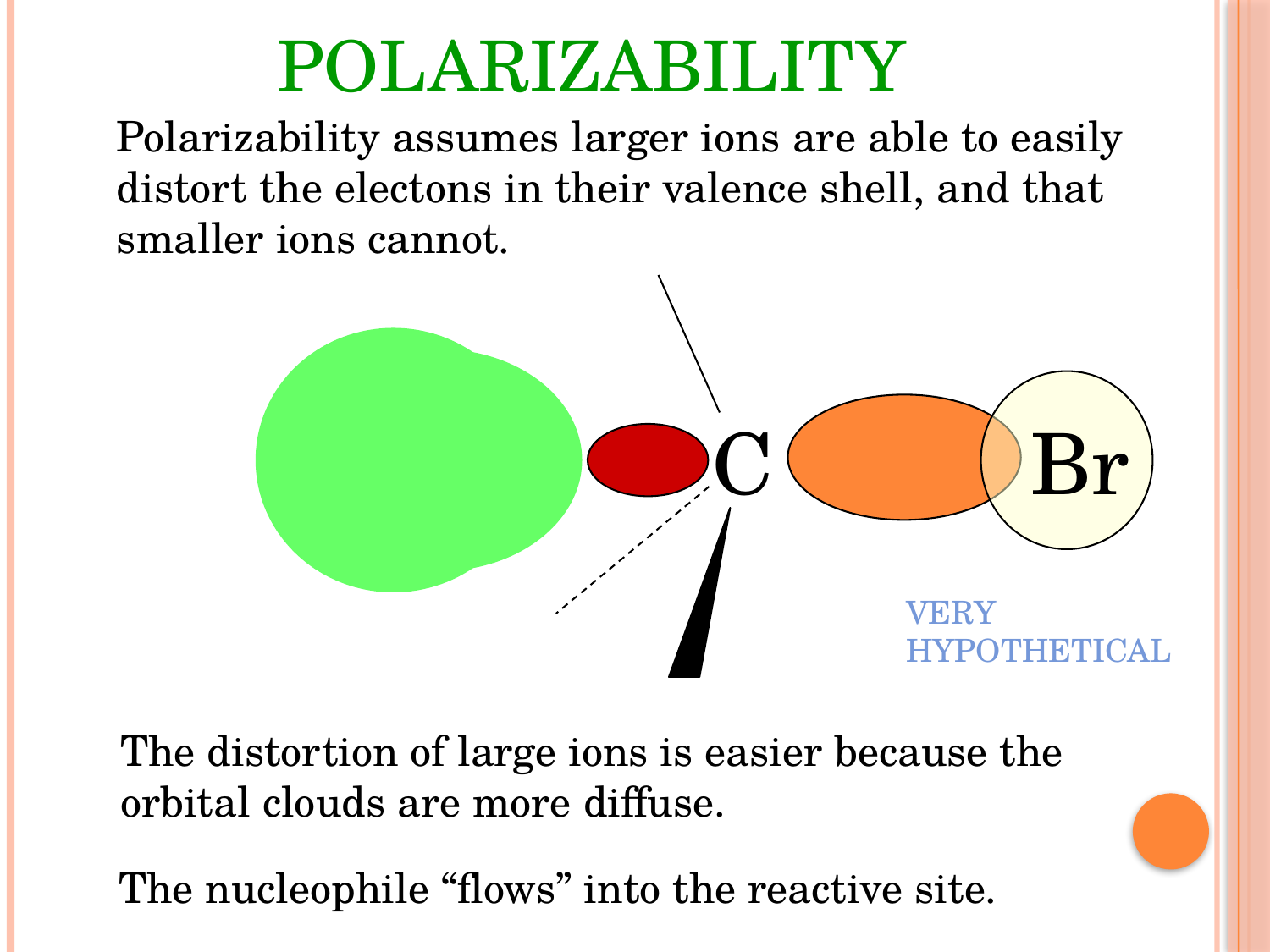

POLARIZABILITY
Polarizability assumes larger ions are able to easily
distort the electons in their valence shell, and that
smaller ions cannot.

C
Br

VERY
HYPOTHETICAL
The distortion of large ions is easier because the
orbital clouds are more diffuse.
The nucleophile “flows” into the reactive site.